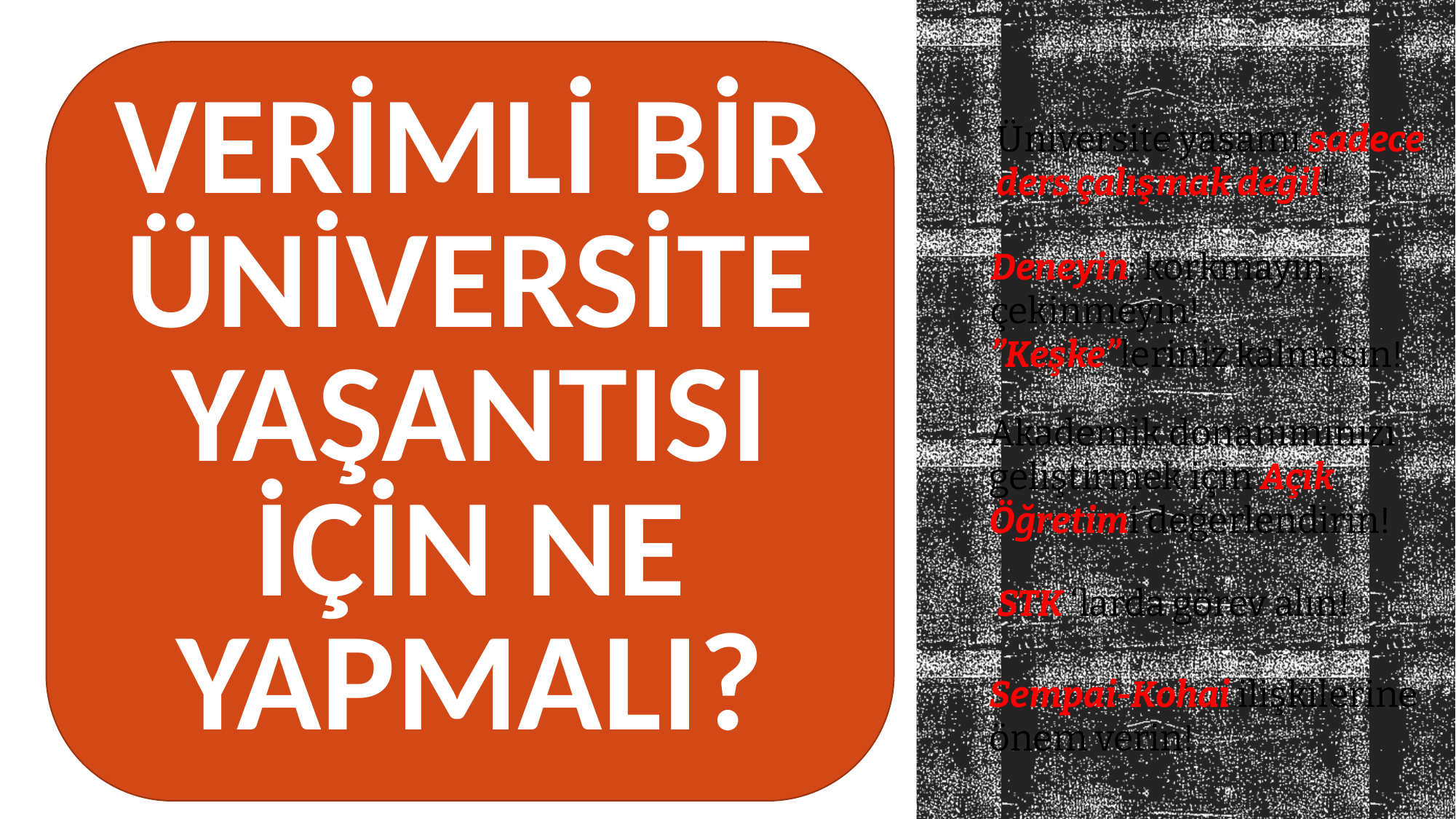

Verİmlİ Bİr Ünİversİte YAŞANTISI İÇİN NE YAPMALI?
Üniversite yaşamı sadece ders çalışmak değil!

Deneyin; korkmayın, çekinmeyin!
”Keşke”leriniz kalmasın!
Akademik donanımınızı geliştirmek için Açık Öğretimi değerlendirin!

STK ‘larda görev alın!
Sempai-Kohai ilişkilerine önem verin!